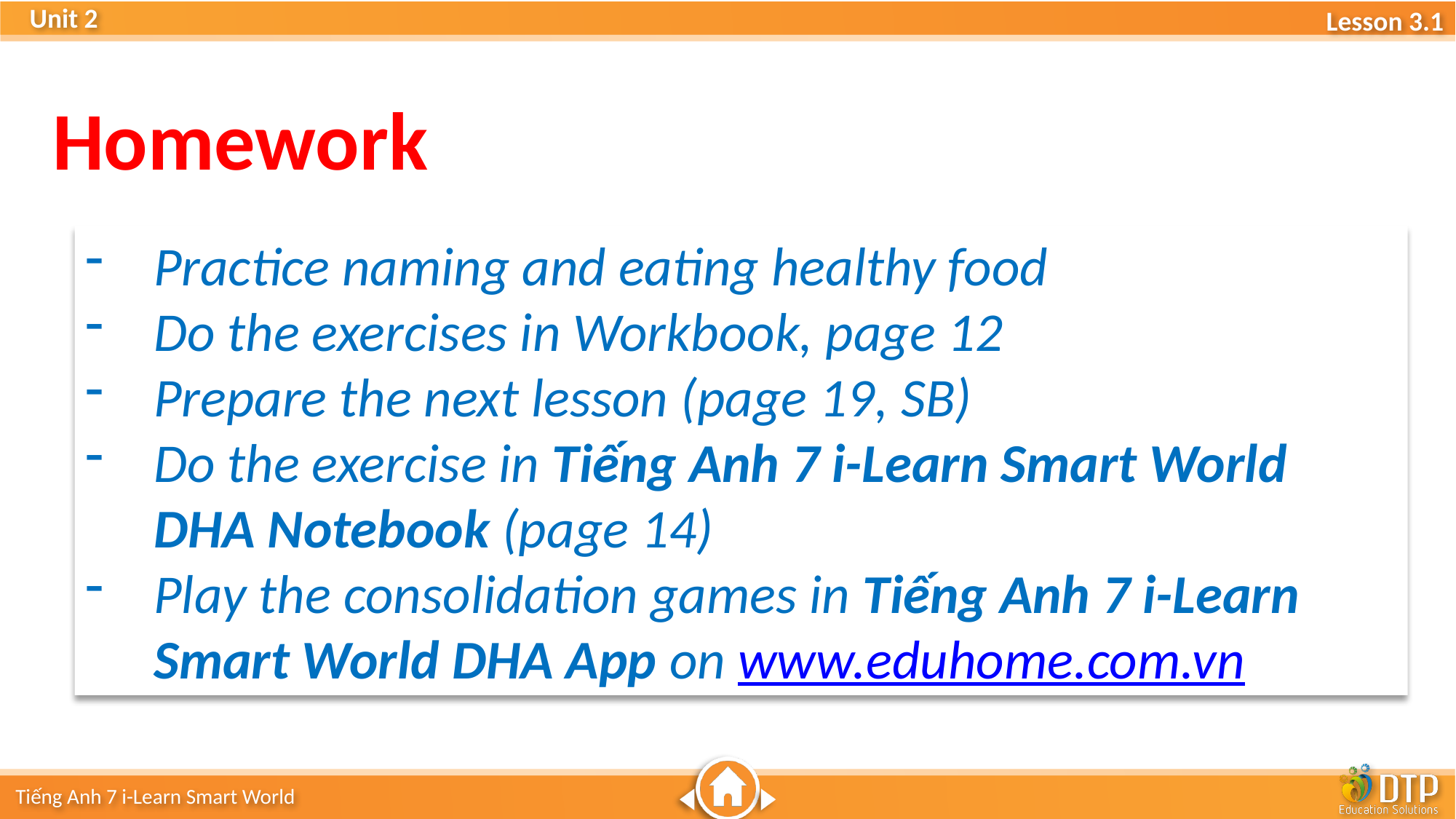

Homework
Practice naming and eating healthy food
Do the exercises in Workbook, page 12
Prepare the next lesson (page 19, SB)
Do the exercise in Tiếng Anh 7 i-Learn Smart World DHA Notebook (page 14)
Play the consolidation games in Tiếng Anh 7 i-Learn Smart World DHA App on www.eduhome.com.vn